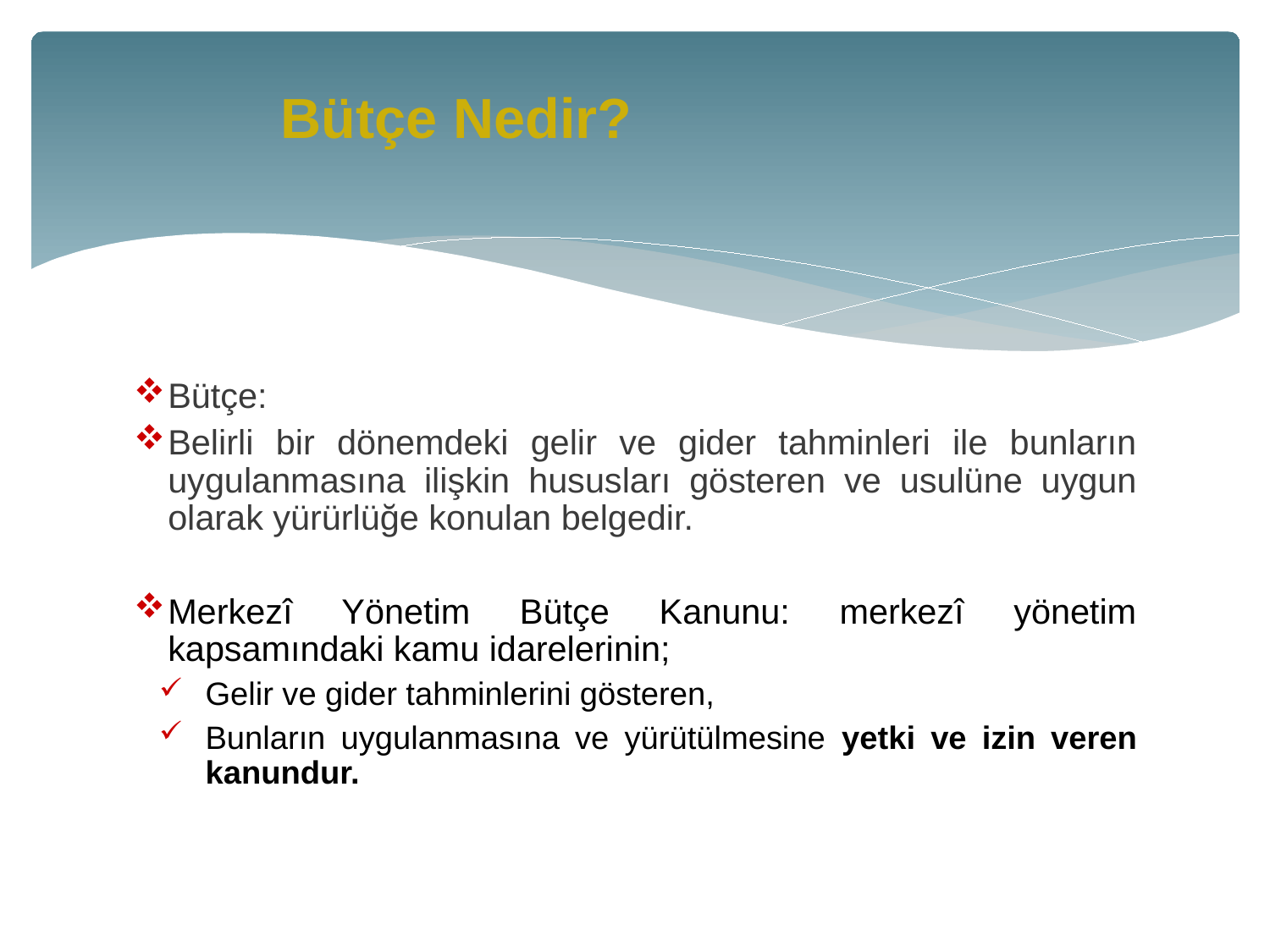

# Bütçe Nedir?
Bütçe:
Belirli bir dönemdeki gelir ve gider tahminleri ile bunların uygulanmasına ilişkin hususları gösteren ve usulüne uygun olarak yürürlüğe konulan belgedir.

Merkezî Yönetim Bütçe Kanunu: merkezî yönetim kapsamındaki kamu idarelerinin;
Gelir ve gider tahminlerini gösteren,
Bunların uygulanmasına ve yürütülmesine yetki ve izin veren kanundur.